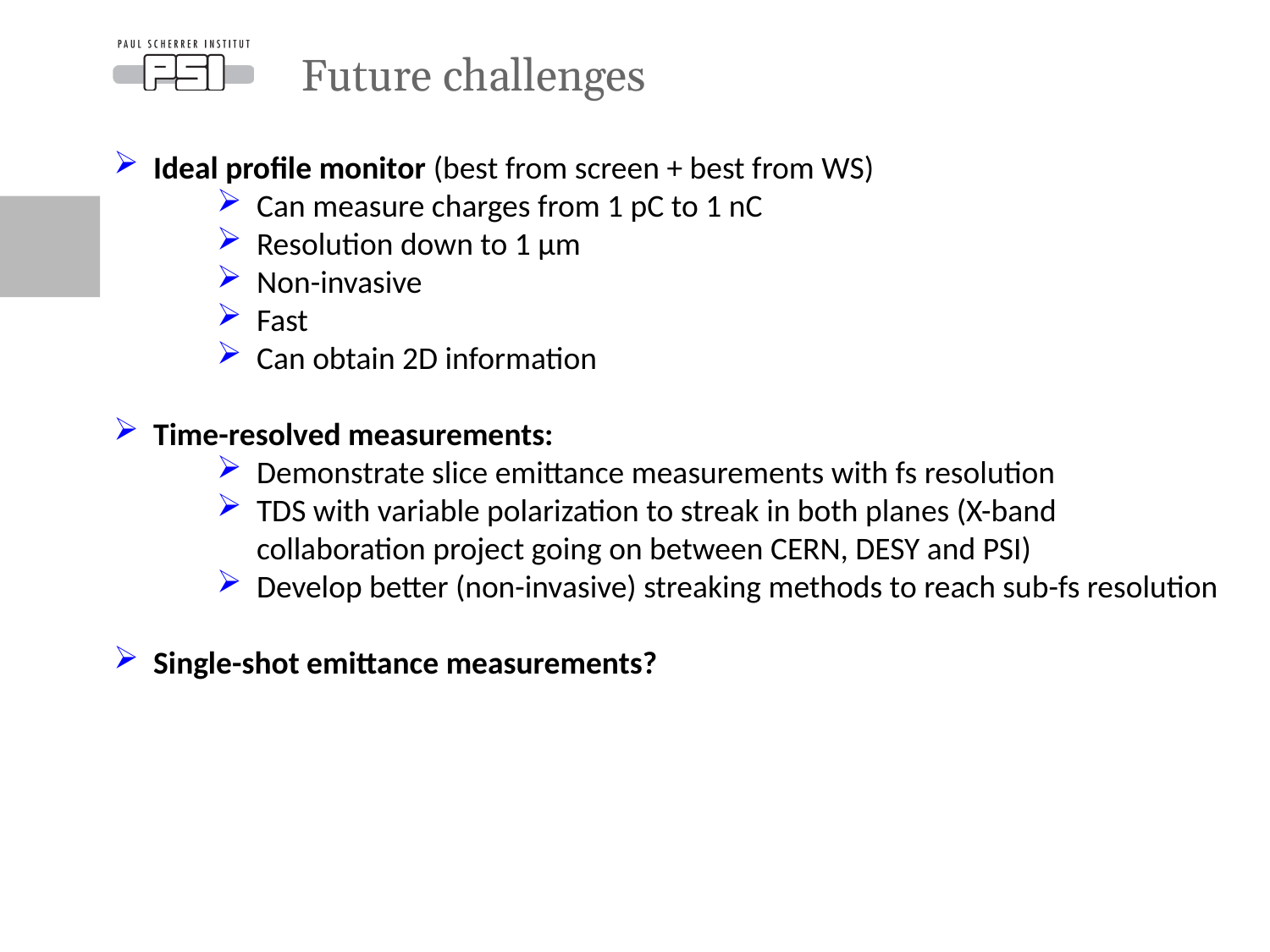

Future challenges
Ideal profile monitor (best from screen + best from WS)
Can measure charges from 1 pC to 1 nC
Resolution down to 1 µm
Non-invasive
Fast
Can obtain 2D information

Time-resolved measurements:
Demonstrate slice emittance measurements with fs resolution
TDS with variable polarization to streak in both planes (X-band collaboration project going on between CERN, DESY and PSI)
Develop better (non-invasive) streaking methods to reach sub-fs resolution

Single-shot emittance measurements?